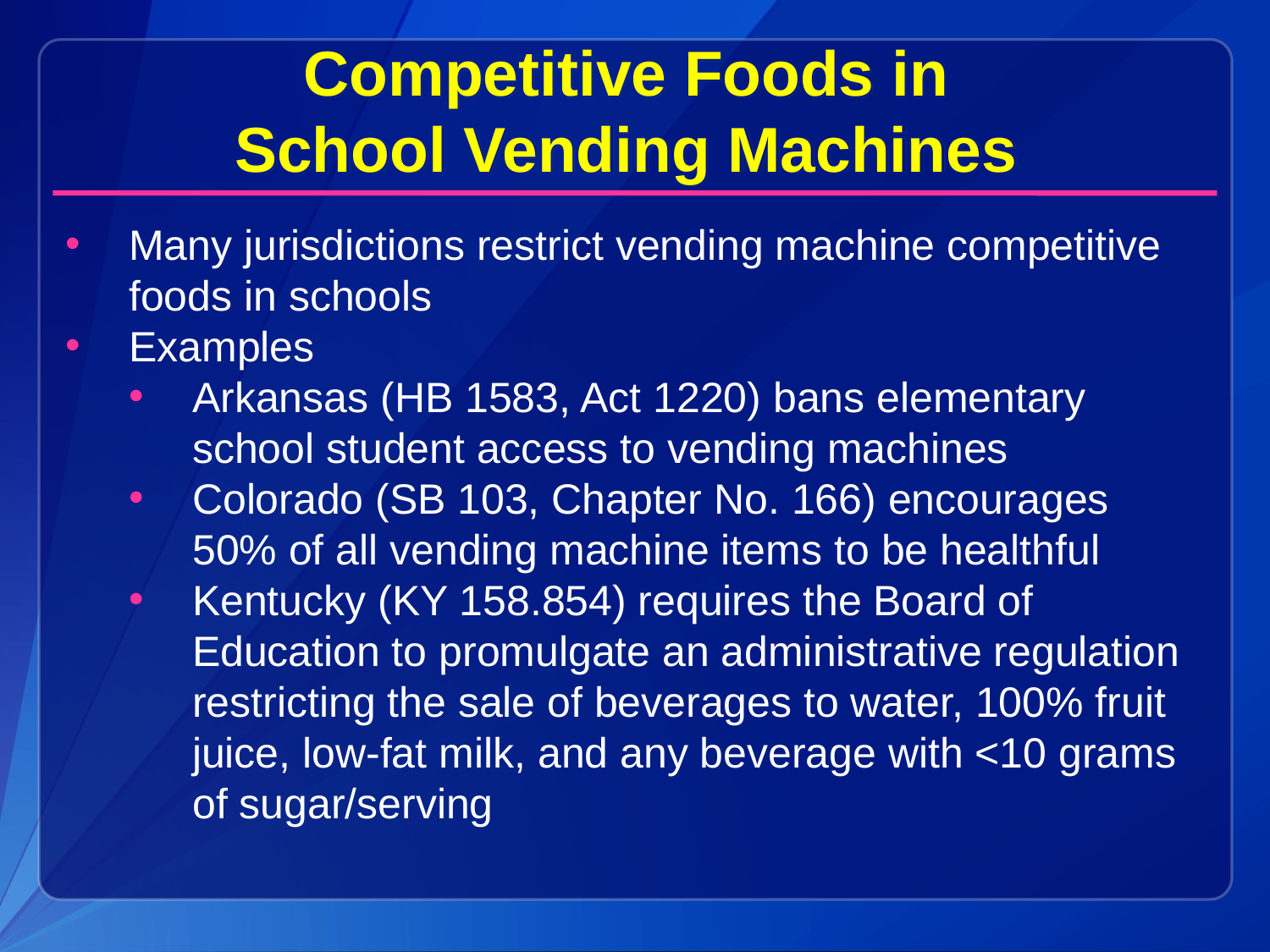

Competitive Foods in
School Vending Machines

Many jurisdictions restrict vending machine competitive foods in schools
Examples
Arkansas (HB 1583, Act 1220) bans elementary school student access to vending machines
Colorado (SB 103, Chapter No. 166) encourages 50% of all vending machine items to be healthful
Kentucky (KY 158.854) requires the Board of Education to promulgate an administrative regulation restricting the sale of beverages to water, 100% fruit juice, low-fat milk, and any beverage with <10 grams of sugar/serving